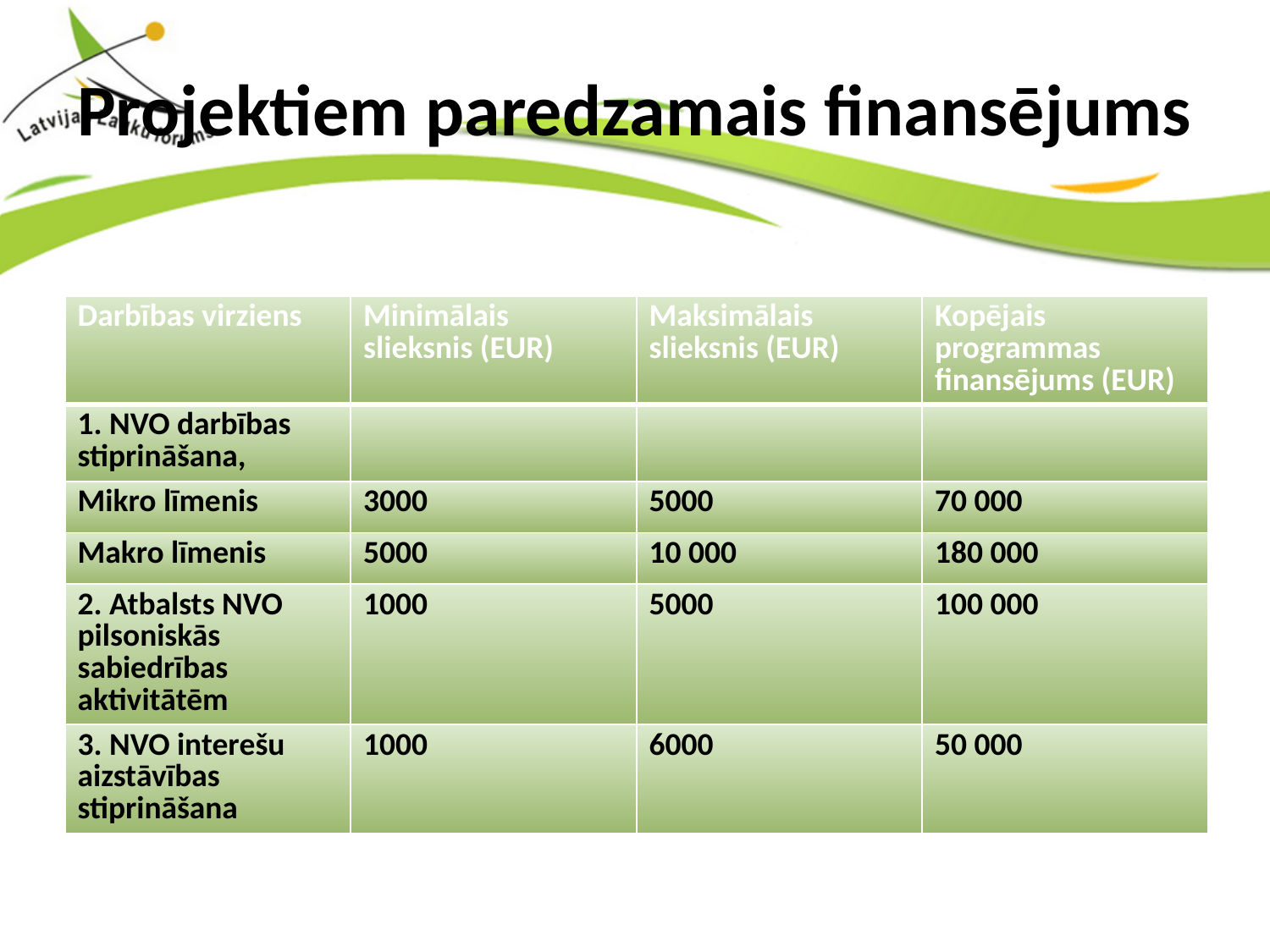

# Projektiem paredzamais finansējums
| Darbības virziens | Minimālais slieksnis (EUR) | Maksimālais slieksnis (EUR) | Kopējais programmas finansējums (EUR) |
| --- | --- | --- | --- |
| 1. NVO darbības stiprināšana, |  |  |  |
| Mikro līmenis | 3000 | 5000 | 70 000 |
| Makro līmenis | 5000 | 10 000 | 180 000 |
| 2. Atbalsts NVO pilsoniskās sabiedrības aktivitātēm | 1000 | 5000 | 100 000 |
| 3. NVO interešu aizstāvības stiprināšana | 1000 | 6000 | 50 000 |